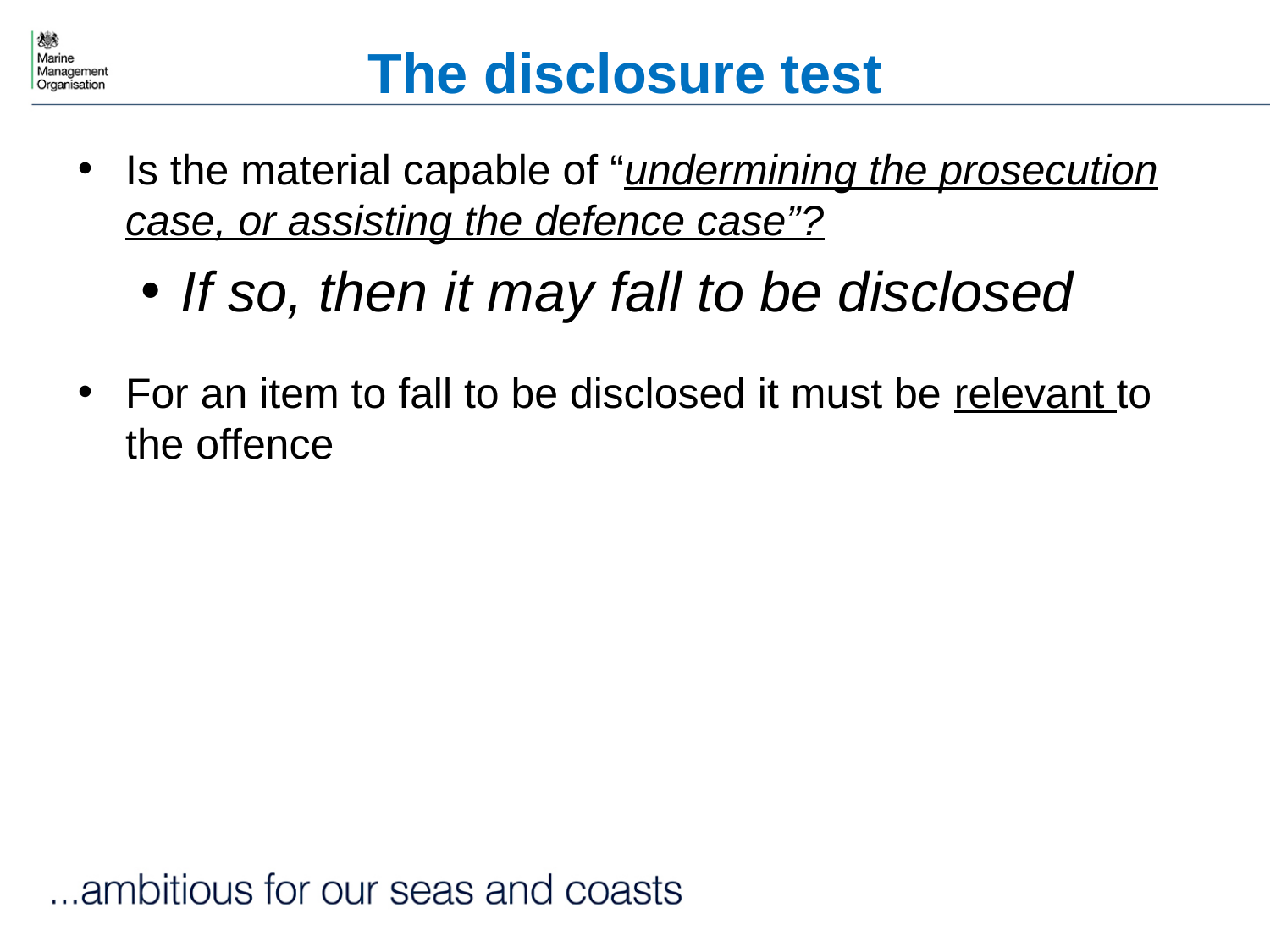

# The disclosure test
Is the material capable of “undermining the prosecution case, or assisting the defence case”?
If so, then it may fall to be disclosed

For an item to fall to be disclosed it must be relevant to the offence